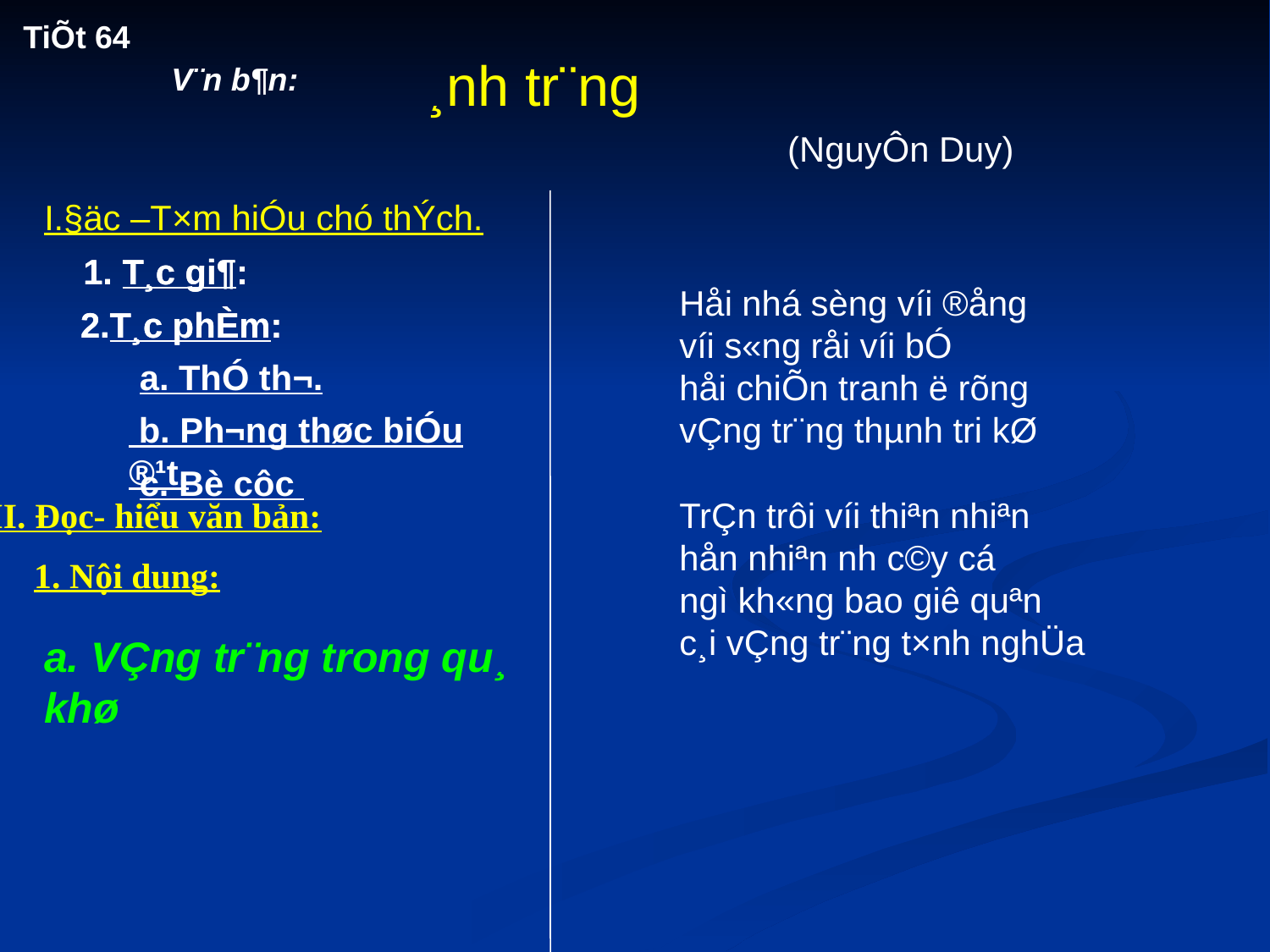

TiÕt 64
¸nh tr¨ng
V¨n b¶n:
(NguyÔn Duy)
I.§äc –T×m hiÓu chó thÝch.

1. T¸c gi¶:
1. T¸c gi¶:
Håi nhá sèng víi ®ång
víi s«ng råi víi bÓ
håi chiÕn tranh ë rõng
vÇng tr¨ng thµnh tri kØ

TrÇn trôi víi thiªn nhiªn
hån nhiªn nh­ c©y cá
ngì kh«ng bao giê quªn
c¸i vÇng tr¨ng t×nh nghÜa

2.T¸c phÈm:
2.T¸c phÈm:
a. ThÓ th¬.
 b. Ph­¬ng thøc biÓu ®¹t.
c. Bè côc
 II. Đọc- hiểu văn bản:
      1. Nội dung:

a. VÇng tr¨ng trong qu¸ khø